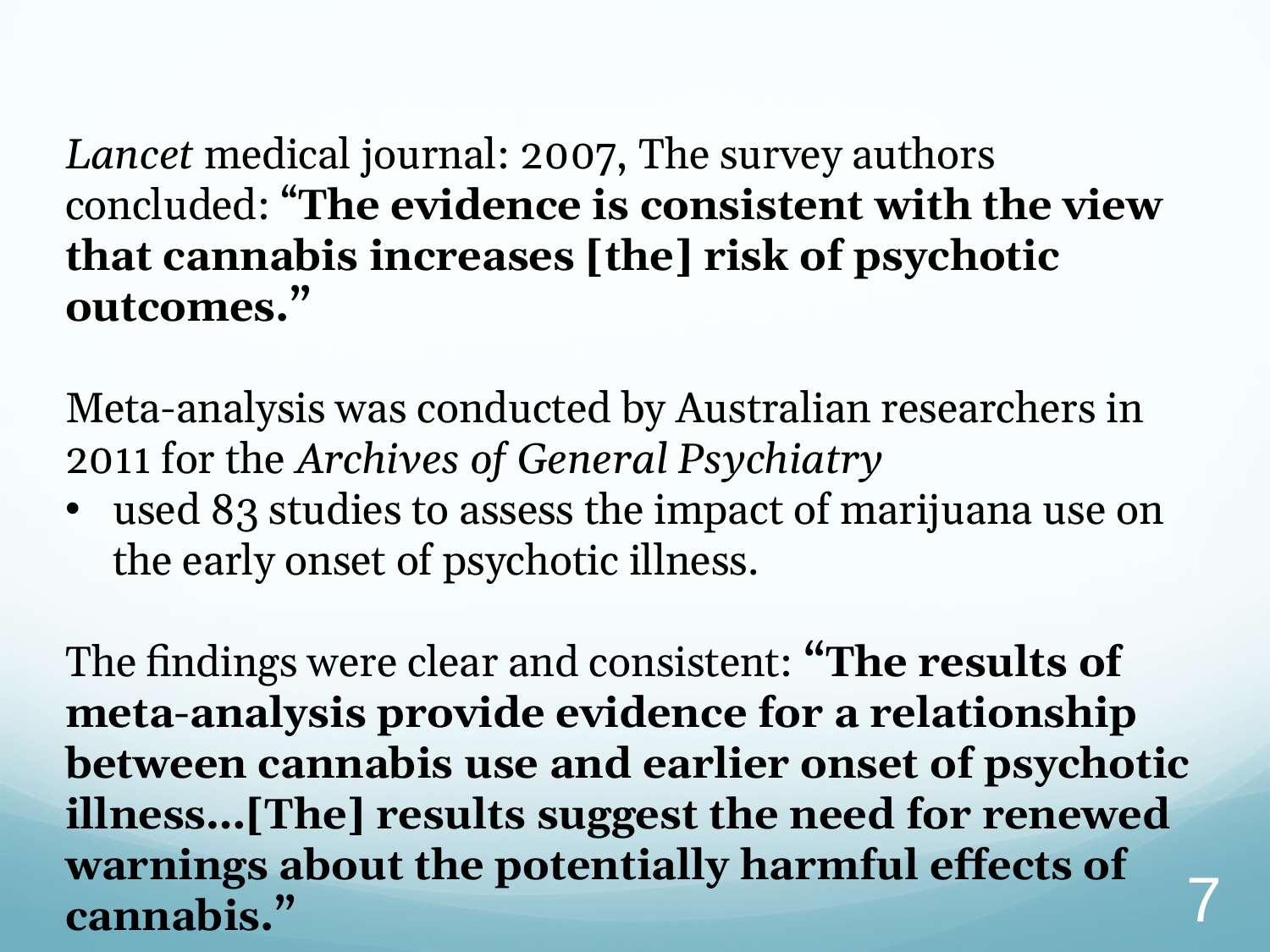

Lancet medical journal: 2007, The survey authors concluded: “The evidence is consistent with the view that cannabis increases [the] risk of psychotic outcomes.”

Meta-analysis was conducted by Australian researchers in 2011 for the Archives of General Psychiatry
used 83 studies to assess the impact of marijuana use on the early onset of psychotic illness.

The findings were clear and consistent: “The results of meta-analysis provide evidence for a relationship between cannabis use and earlier onset of psychotic illness…[The] results suggest the need for renewed warnings about the potentially harmful effects of cannabis.”

7